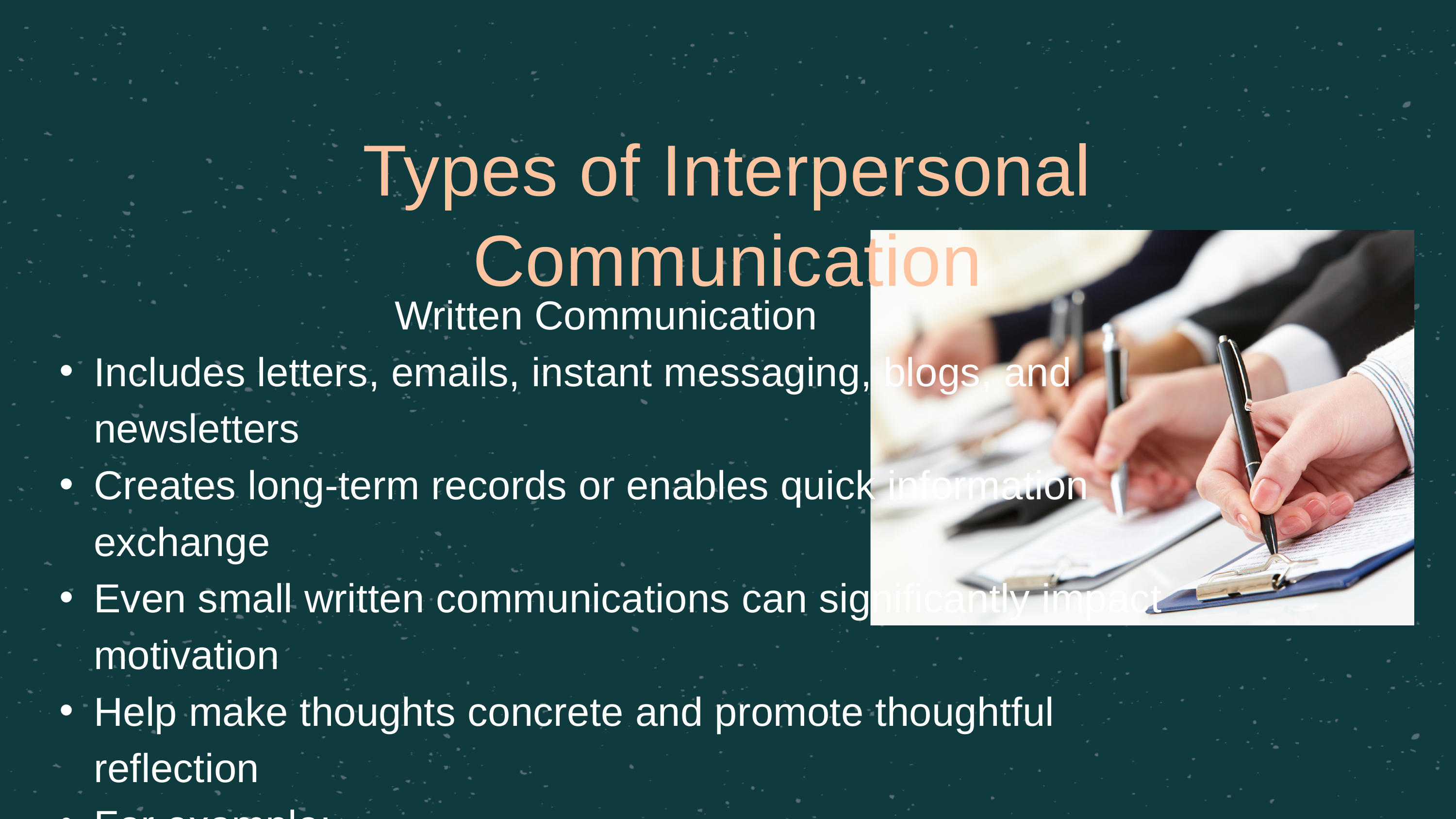

Types of Interpersonal Communication

Written Communication
Includes letters, emails, instant messaging, blogs, and newsletters
Creates long-term records or enables quick information exchange
Even small written communications can significantly impact motivation
Help make thoughts concrete and promote thoughtful reflection
For example:
Mail: Employees spend an average of 3 hours daily checking email (37.5% of the workweek)
Instant messaging: Slack users spend ~10 hours per weekday on the application